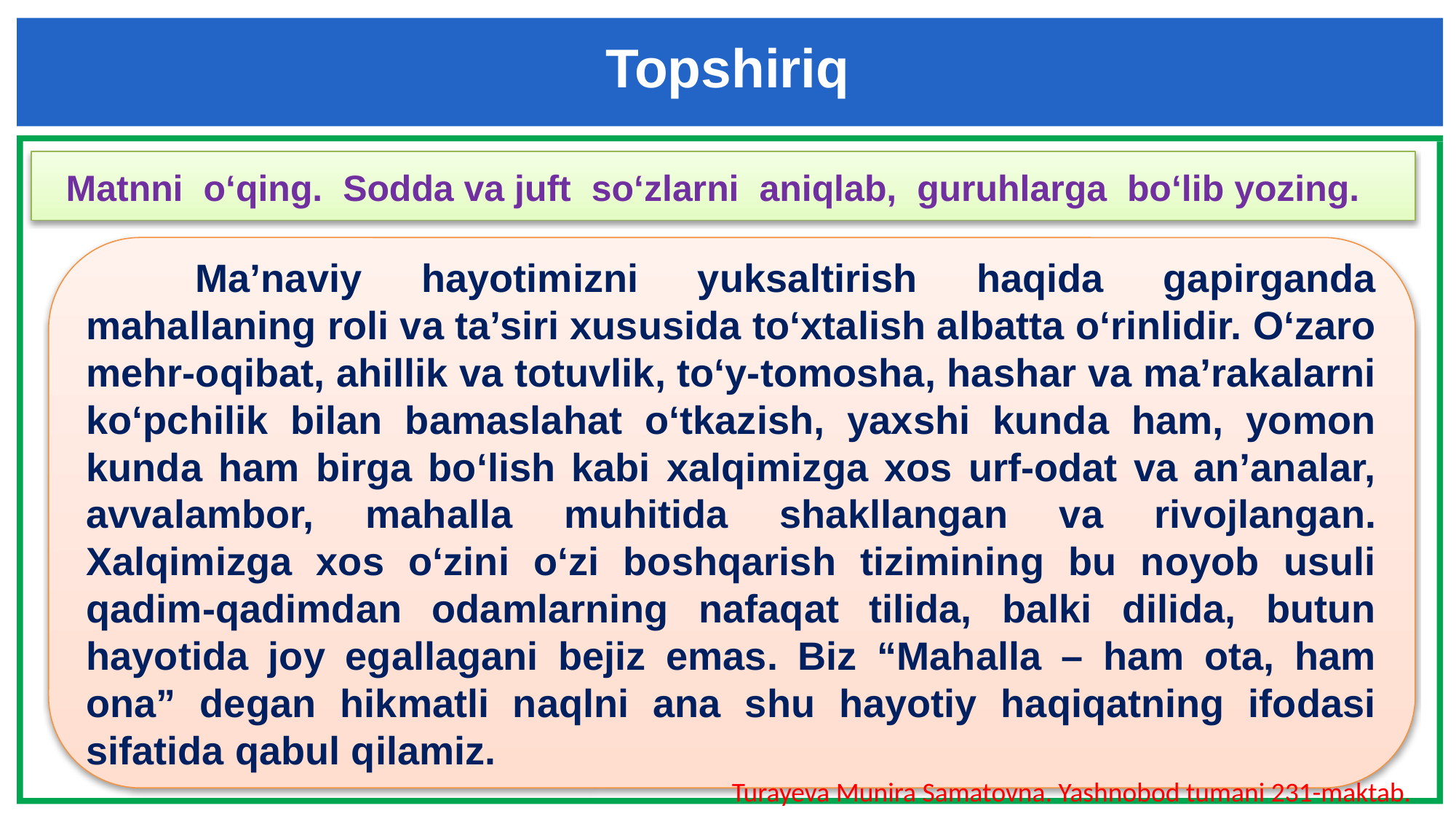

Topshiriq
Matnni  o‘qing.  Sodda va juft  so‘zlarni  aniqlab,  guruhlarga  bo‘lib yozing.

	Ma’naviy hayotimizni yuksaltirish haqida gapirganda mahallaning roli va ta’siri xususida to‘xtalish albatta o‘rinlidir. O‘zaro mehr-oqibat, ahillik va totuvlik, to‘y-tomosha, hashar va ma’rakalarni ko‘pchilik bilan bamaslahat o‘tkazish, yaxshi kunda ham, yomon kunda ham birga bo‘lish kabi xalqimizga xos urf-odat va an’analar, avvalambor, mahalla muhitida shakllangan va rivojlangan. Xalqimizga xos o‘zini o‘zi boshqarish tizimining bu noyob usuli qadim-qadimdan odamlarning nafaqat tilida, balki dilida, butun hayotida joy egallagani bejiz emas. Biz “Mahalla – ham ota, ham ona” degan hikmatli naqlni ana shu hayotiy haqiqatning ifodasi sifatida qabul qilamiz.

Turayeva Munira Samatovna. Yashnobod tumani 231-maktab.